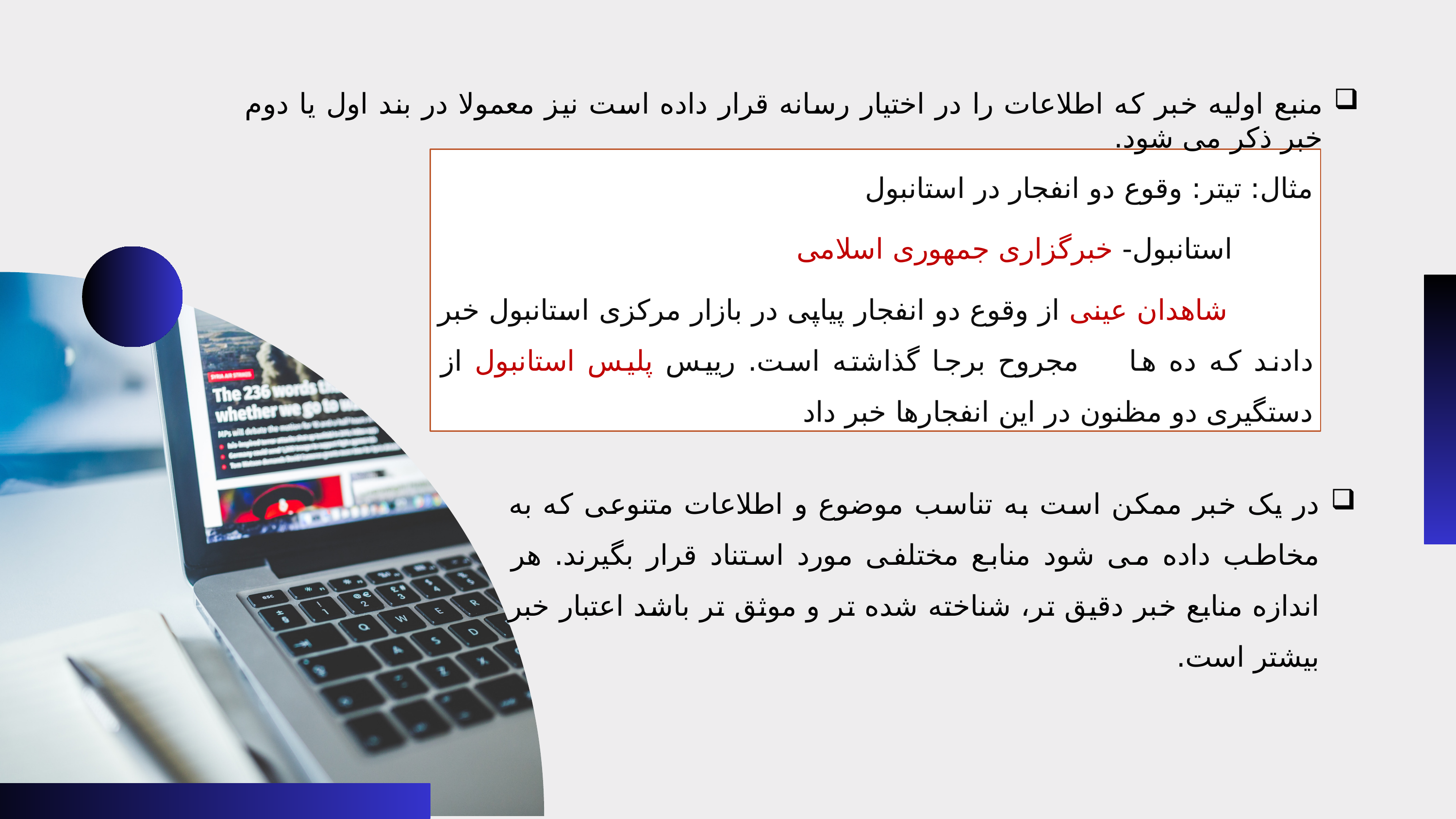

منبع اولیه خبر که اطلاعات را در اختیار رسانه قرار داده است نیز معمولا در بند اول یا دوم خبر ذکر می شود.
مثال: تیتر: وقوع دو انفجار در استانبول
         استانبول- خبرگزاری جمهوری اسلامی
         شاهدان عینی از وقوع دو انفجار پیاپی در بازار مرکزی استانبول خبر دادند که ده ها    مجروح برجا گذاشته است. رییس پلیس استانبول از دستگیری دو مظنون در این انفجارها خبر داد

در یک خبر ممکن است به تناسب موضوع و اطلاعات متنوعی که به مخاطب داده می شود منابع مختلفی مورد استناد قرار بگیرند. هر اندازه منابع خبر دقیق تر، شناخته شده تر و موثق تر باشد اعتبار خبر بیشتر است.